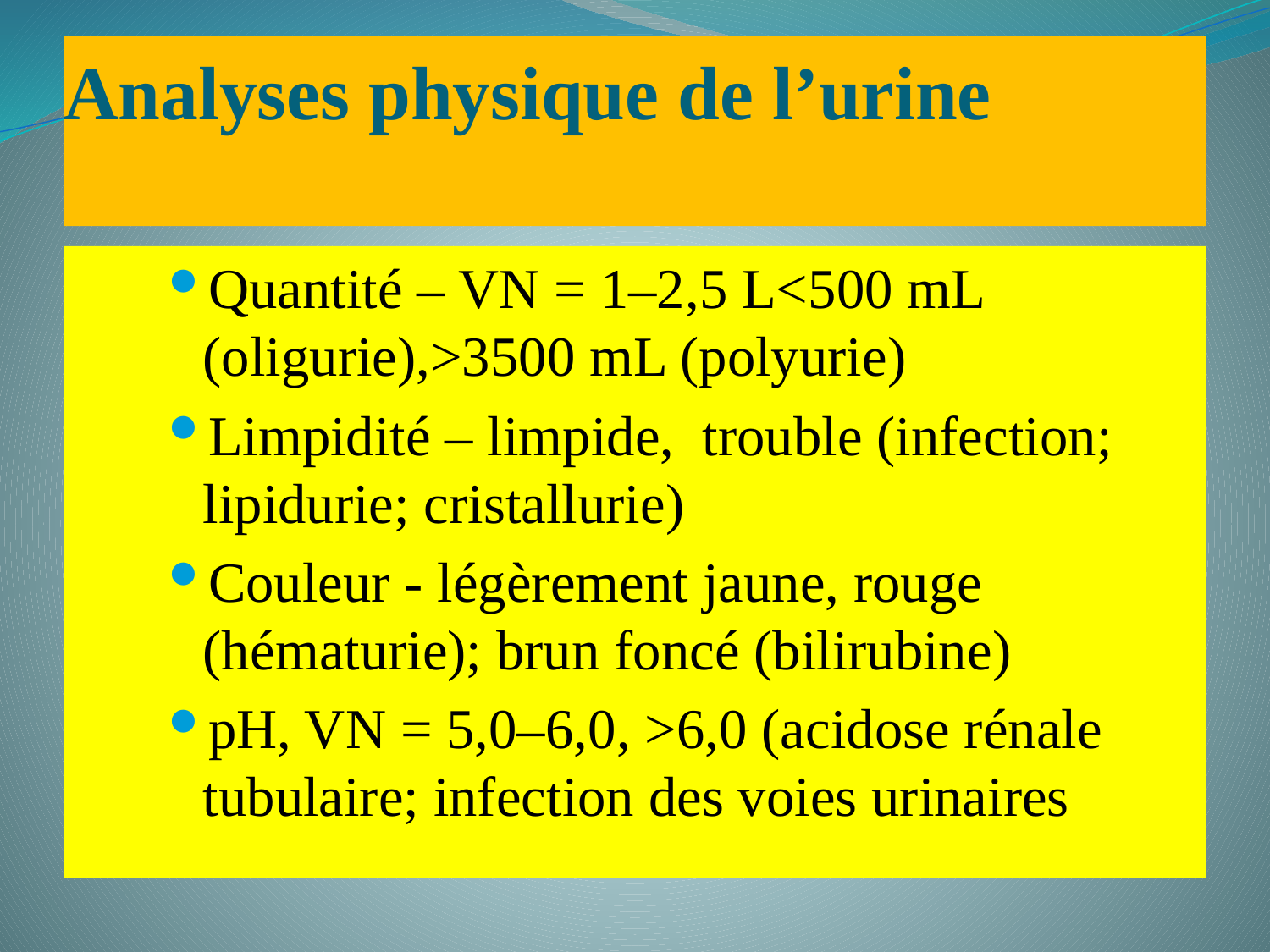

# Analyses physique de l’urine
Quantité – VN = 1–2,5 L<500 mL (oligurie),>3500 mL (polyurie)
Limpidité – limpide,  trouble (infection; lipidurie; cristallurie)
Couleur - légèrement jaune, rouge (hématurie); brun foncé (bilirubine)
pH, VN = 5,0–6,0, >6,0 (acidose rénale tubulaire; infection des voies urinaires